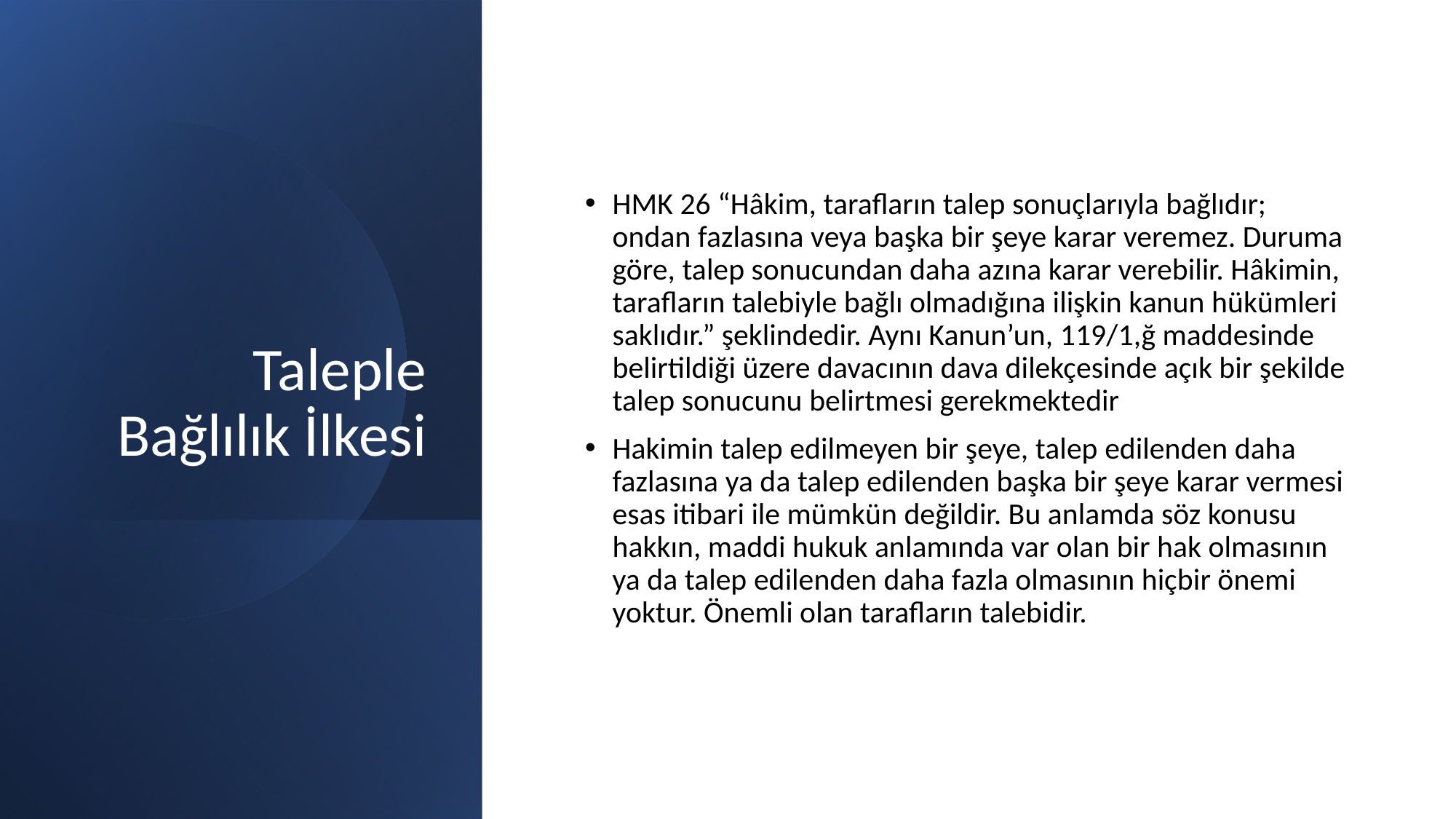

# Taleple Bağlılık İlkesi
HMK 26 “Hâkim, tarafların talep sonuçlarıyla bağlıdır; ondan fazlasına veya başka bir şeye karar veremez. Duruma göre, talep sonucundan daha azına karar verebilir. Hâkimin, tarafların talebiyle bağlı olmadığına ilişkin kanun hükümleri saklıdır.” şeklindedir. Aynı Kanun’un, 119/1,ğ maddesinde belirtildiği üzere davacının dava dilekçesinde açık bir şekilde talep sonucunu belirtmesi gerekmektedir
Hakimin talep edilmeyen bir şeye, talep edilenden daha fazlasına ya da talep edilenden başka bir şeye karar vermesi esas itibari ile mümkün değildir. Bu anlamda söz konusu hakkın, maddi hukuk anlamında var olan bir hak olmasının ya da talep edilenden daha fazla olmasının hiçbir önemi yoktur. Önemli olan tarafların talebidir.